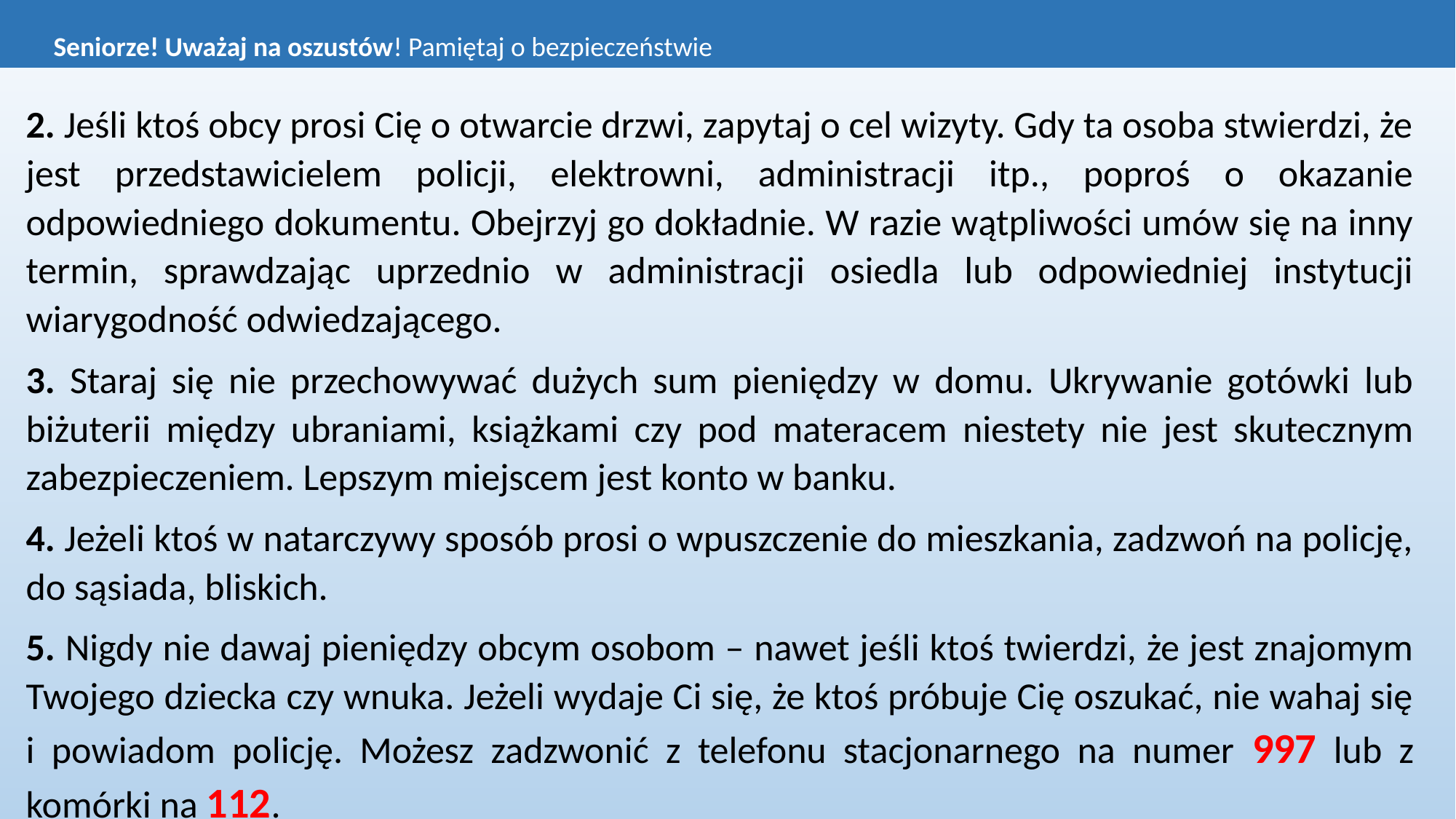

Seniorze! Uważaj na oszustów! Pamiętaj o bezpieczeństwie
2. Jeśli ktoś obcy prosi Cię o otwarcie drzwi, zapytaj o cel wizyty. Gdy ta osoba stwierdzi, że jest przedstawicielem policji, elektrowni, administracji itp., poproś o okazanie odpowiedniego dokumentu. Obejrzyj go dokładnie. W razie wątpliwości umów się na inny termin, sprawdzając uprzednio w administracji osiedla lub odpowiedniej instytucji wiarygodność odwiedzającego.
3. Staraj się nie przechowywać dużych sum pieniędzy w domu. Ukrywanie gotówki lub biżuterii między ubraniami, książkami czy pod materacem niestety nie jest skutecznym zabezpieczeniem. Lepszym miejscem jest konto w banku.
4. Jeżeli ktoś w natarczywy sposób prosi o wpuszczenie do mieszkania, zadzwoń na policję, do sąsiada, bliskich.
5. Nigdy nie dawaj pieniędzy obcym osobom – nawet jeśli ktoś twierdzi, że jest znajomym Twojego dziecka czy wnuka. Jeżeli wydaje Ci się, że ktoś próbuje Cię oszukać, nie wahaj się i powiadom policję. Możesz zadzwonić z telefonu stacjonarnego na numer 997 lub z komórki na 112.